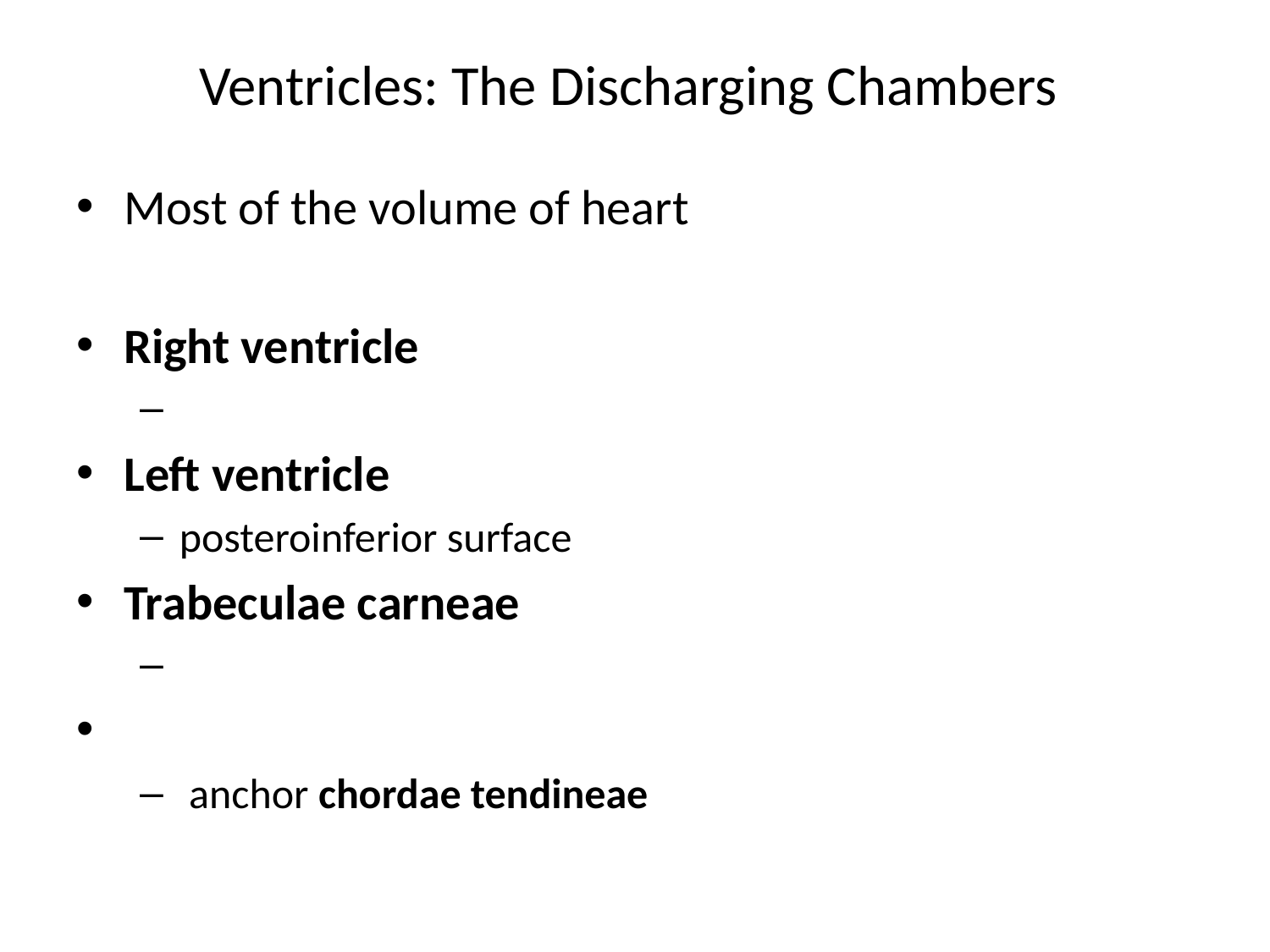

# Ventricles: The Discharging Chambers
Most of the volume of heart

Right ventricle

Left ventricle
posteroinferior surface
Trabeculae carneae

 anchor chordae tendineae